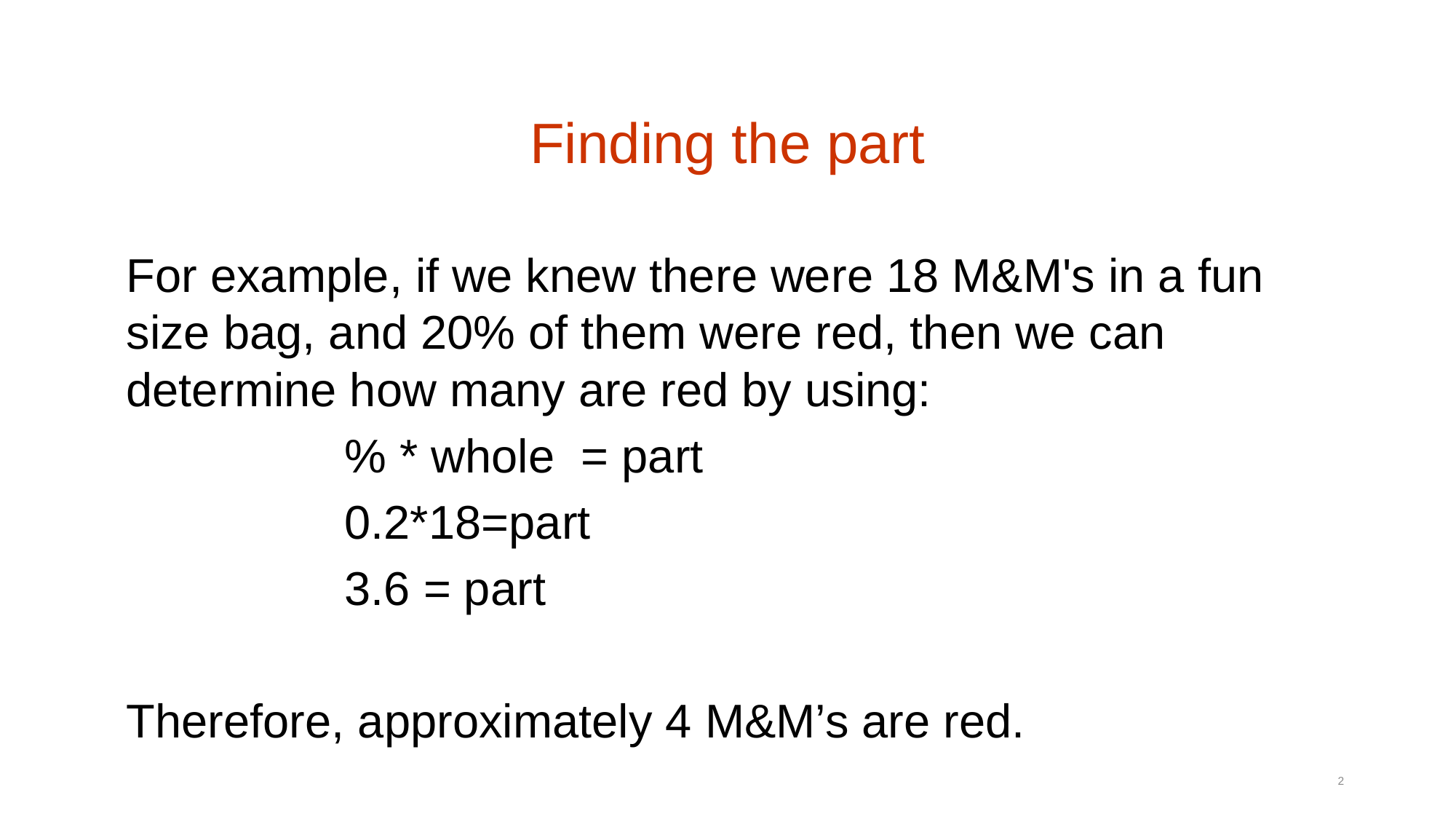

# Finding the part
For example, if we knew there were 18 M&M's in a fun size bag, and 20% of them were red, then we can determine how many are red by using:
		% * whole  = part
		0.2*18=part
		3.6 = part

Therefore, approximately 4 M&M’s are red.
2